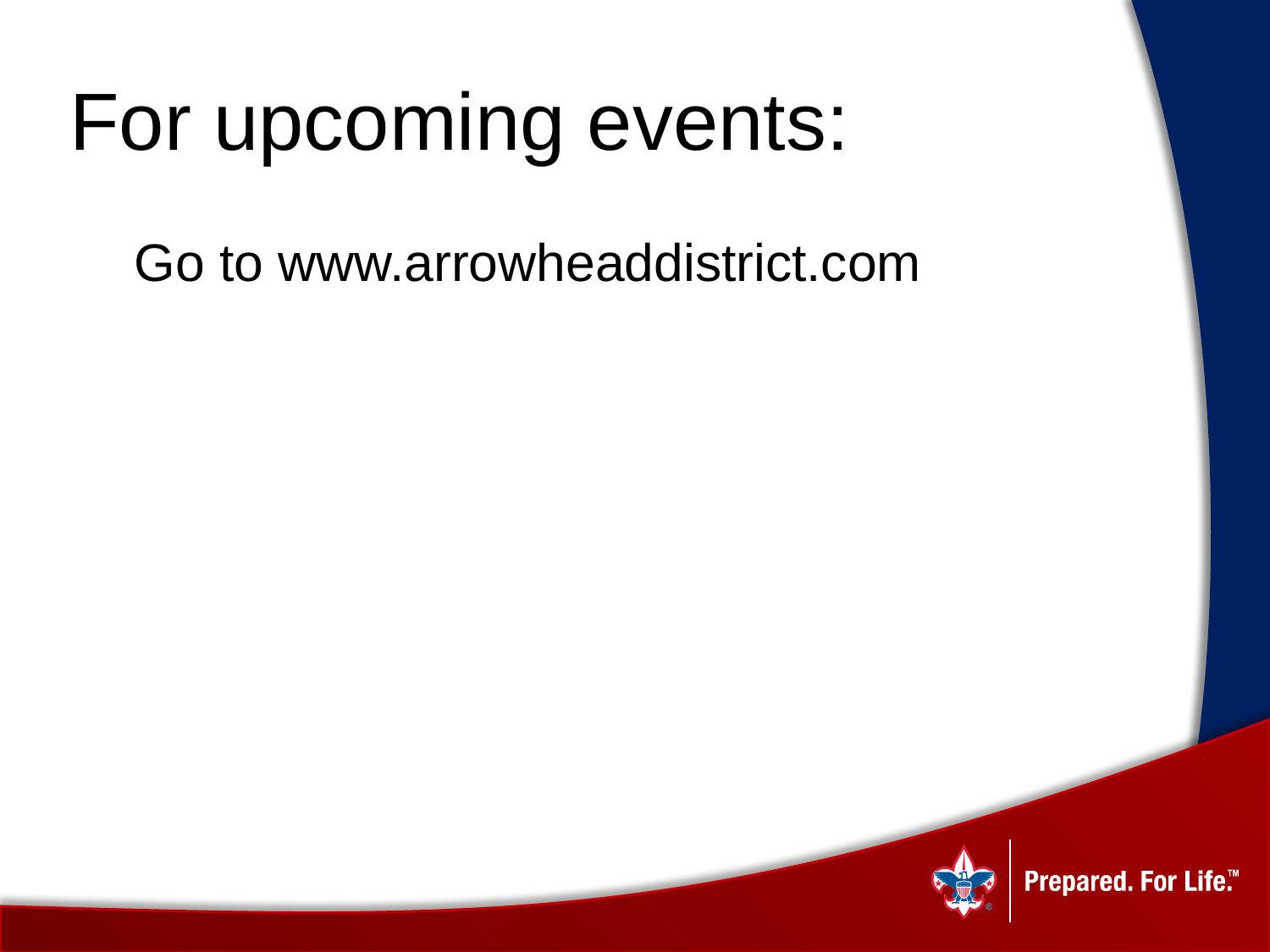

# For upcoming events:
Go to www.arrowheaddistrict.com